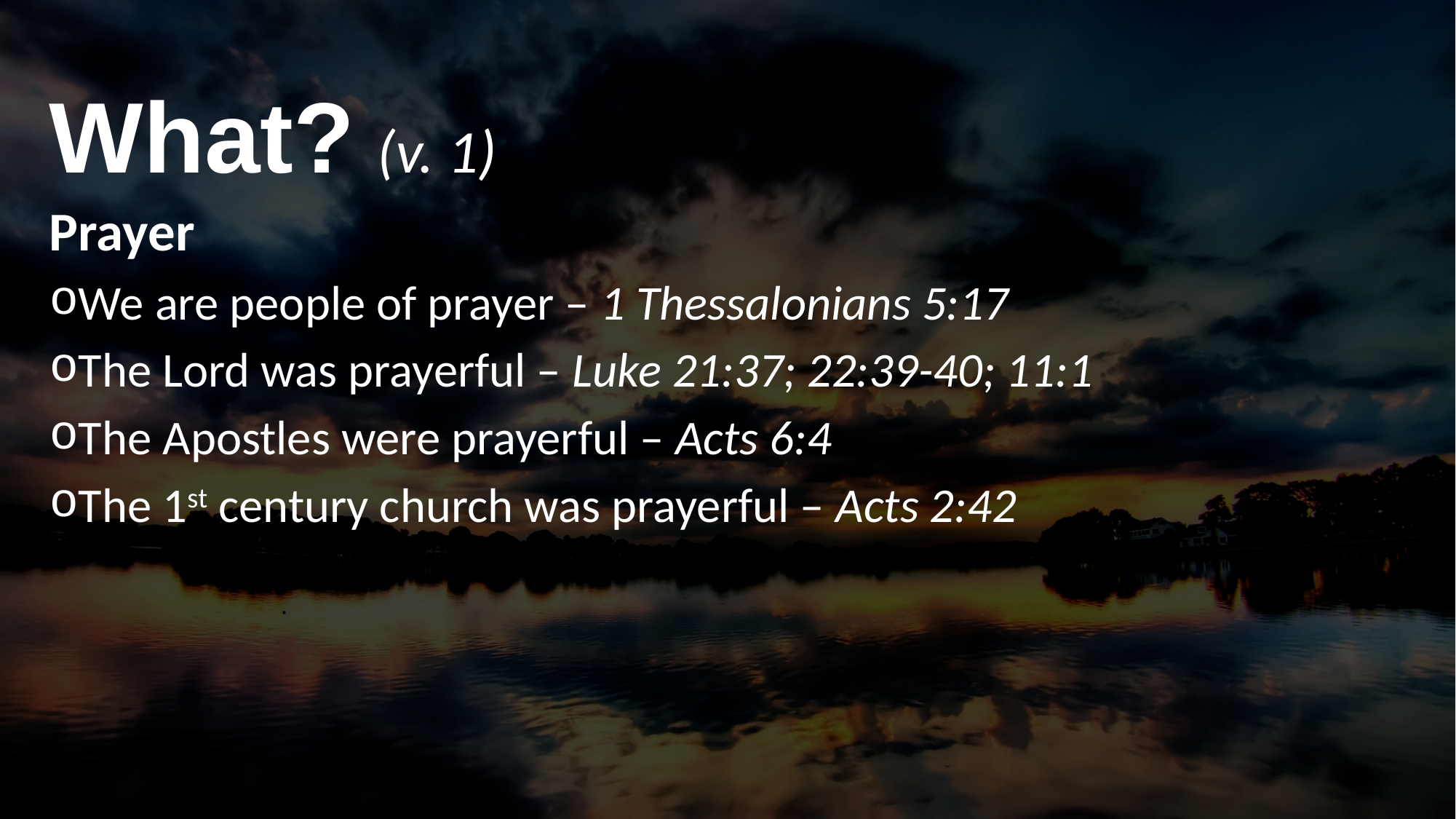

# What? (v. 1)
Prayer
We are people of prayer – 1 Thessalonians 5:17
The Lord was prayerful – Luke 21:37; 22:39-40; 11:1
The Apostles were prayerful – Acts 6:4
The 1st century church was prayerful – Acts 2:42